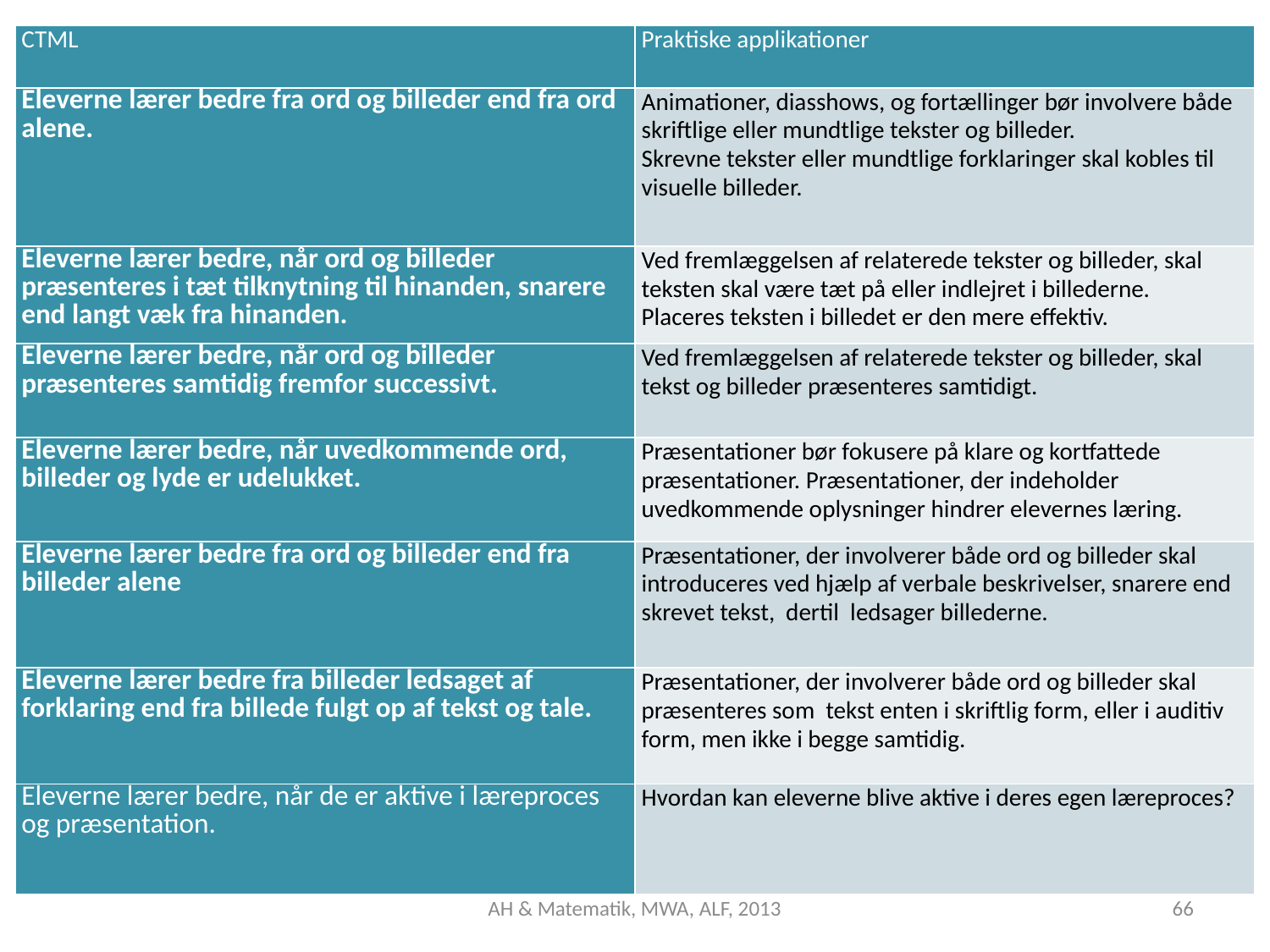

| CTML | Praktiske applikationer |
| --- | --- |
| Eleverne lærer bedre fra ord og billeder end fra ord alene. | Animationer, diasshows, og fortællinger bør involvere både skriftlige eller mundtlige tekster og billeder. Skrevne tekster eller mundtlige forklaringer skal kobles til visuelle billeder. |
| Eleverne lærer bedre, når ord og billeder præsenteres i tæt tilknytning til hinanden, snarere end langt væk fra hinanden. | Ved fremlæggelsen af relaterede tekster og billeder, skal teksten skal være tæt på eller indlejret i billederne. Placeres teksten i billedet er den mere effektiv. |
| Eleverne lærer bedre, når ord og billeder præsenteres samtidig fremfor successivt. | Ved fremlæggelsen af relaterede tekster og billeder, skal tekst og billeder præsenteres samtidigt. |
| Eleverne lærer bedre, når uvedkommende ord, billeder og lyde er udelukket. | Præsentationer bør fokusere på klare og kortfattede præsentationer. Præsentationer, der indeholder uvedkommende oplysninger hindrer elevernes læring. |
| Eleverne lærer bedre fra ord og billeder end fra billeder alene | Præsentationer, der involverer både ord og billeder skal introduceres ved hjælp af verbale beskrivelser, snarere end skrevet tekst, dertil ledsager billederne. |
| Eleverne lærer bedre fra billeder ledsaget af forklaring end fra billede fulgt op af tekst og tale. | Præsentationer, der involverer både ord og billeder skal præsenteres som tekst enten i skriftlig form, eller i auditiv form, men ikke i begge samtidig. |
| Eleverne lærer bedre, når de er aktive i læreproces og præsentation. | Hvordan kan eleverne blive aktive i deres egen læreproces? |
AH & Matematik, MWA, ALF, 2013
66